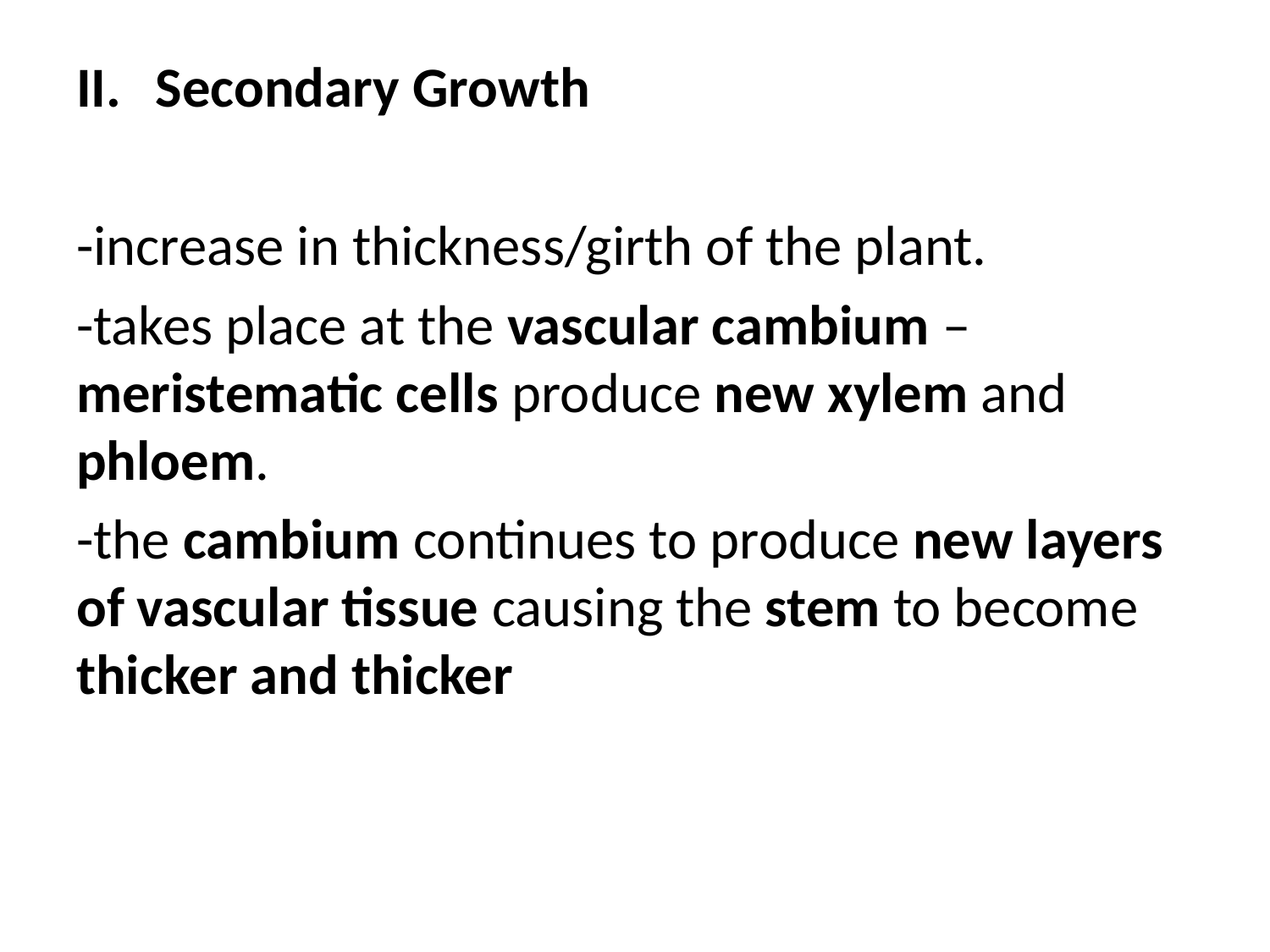

#
Secondary Growth

-increase in thickness/girth of the plant.
-takes place at the vascular cambium – meristematic cells produce new xylem and phloem.
-the cambium continues to produce new layers of vascular tissue causing the stem to become thicker and thicker